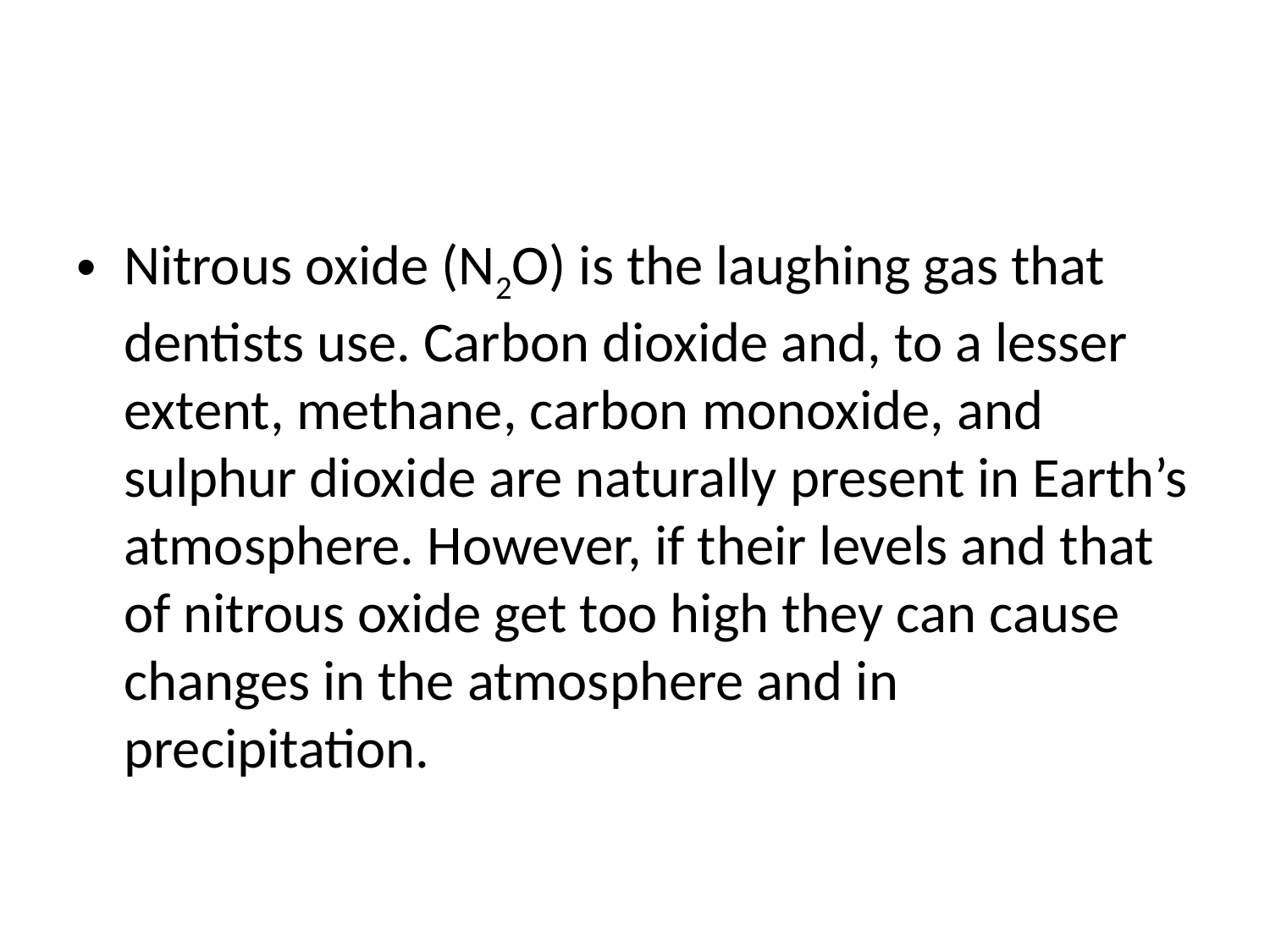

#
Nitrous oxide (N2O) is the laughing gas that dentists use. Carbon dioxide and, to a lesser extent, methane, carbon monoxide, and sulphur dioxide are naturally present in Earth’s atmosphere. However, if their levels and that of nitrous oxide get too high they can cause changes in the atmosphere and in precipitation.